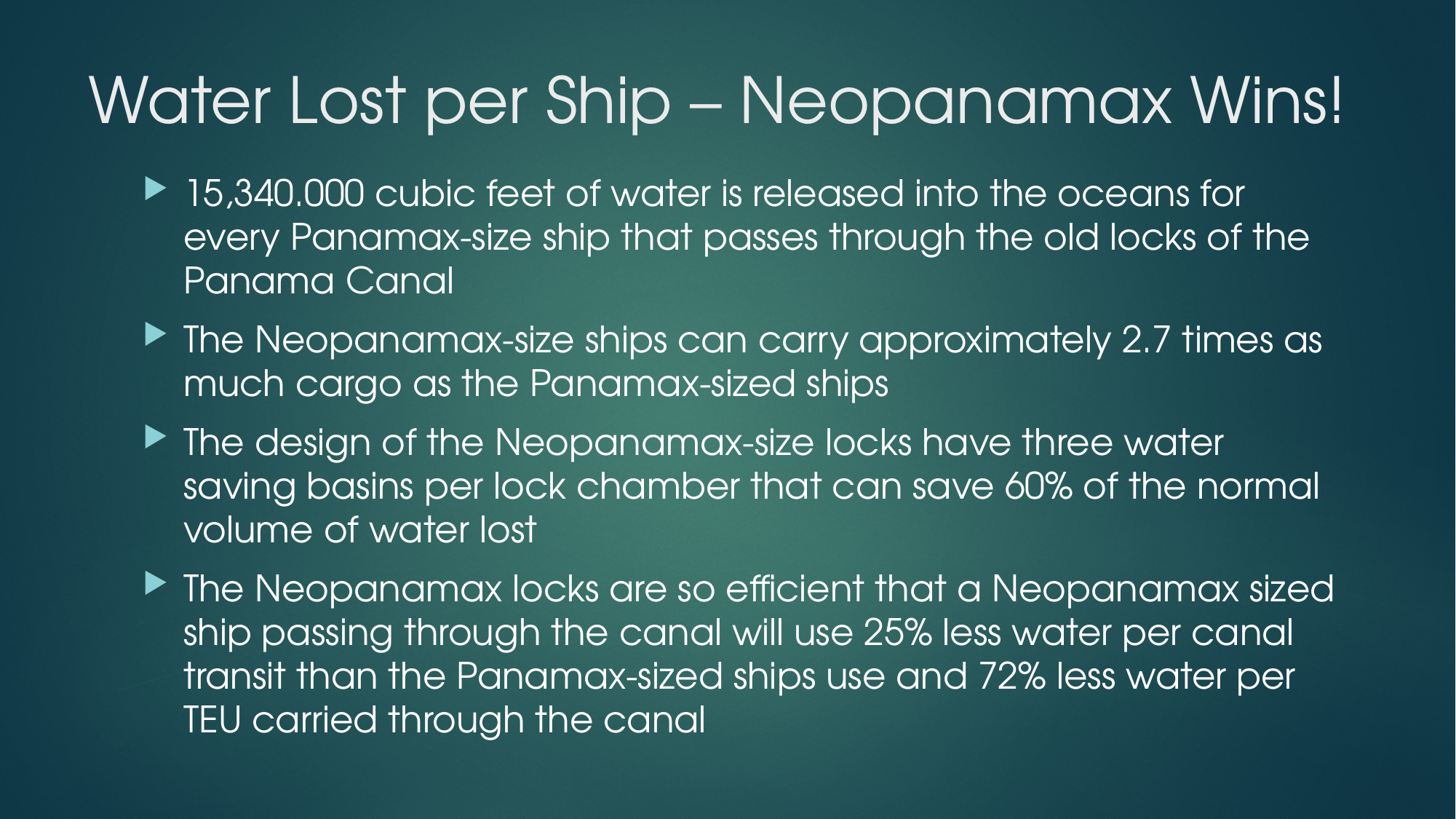

# Water Lost per Ship – Neopanamax Wins!
15,340.000 cubic feet of water is released into the oceans for every Panamax-size ship that passes through the old locks of the Panama Canal
The Neopanamax-size ships can carry approximately 2.7 times as much cargo as the Panamax-sized ships
The design of the Neopanamax-size locks have three water saving basins per lock chamber that can save 60% of the normal volume of water lost
The Neopanamax locks are so efficient that a Neopanamax sized ship passing through the canal will use 25% less water per canal transit than the Panamax-sized ships use and 72% less water per TEU carried through the canal